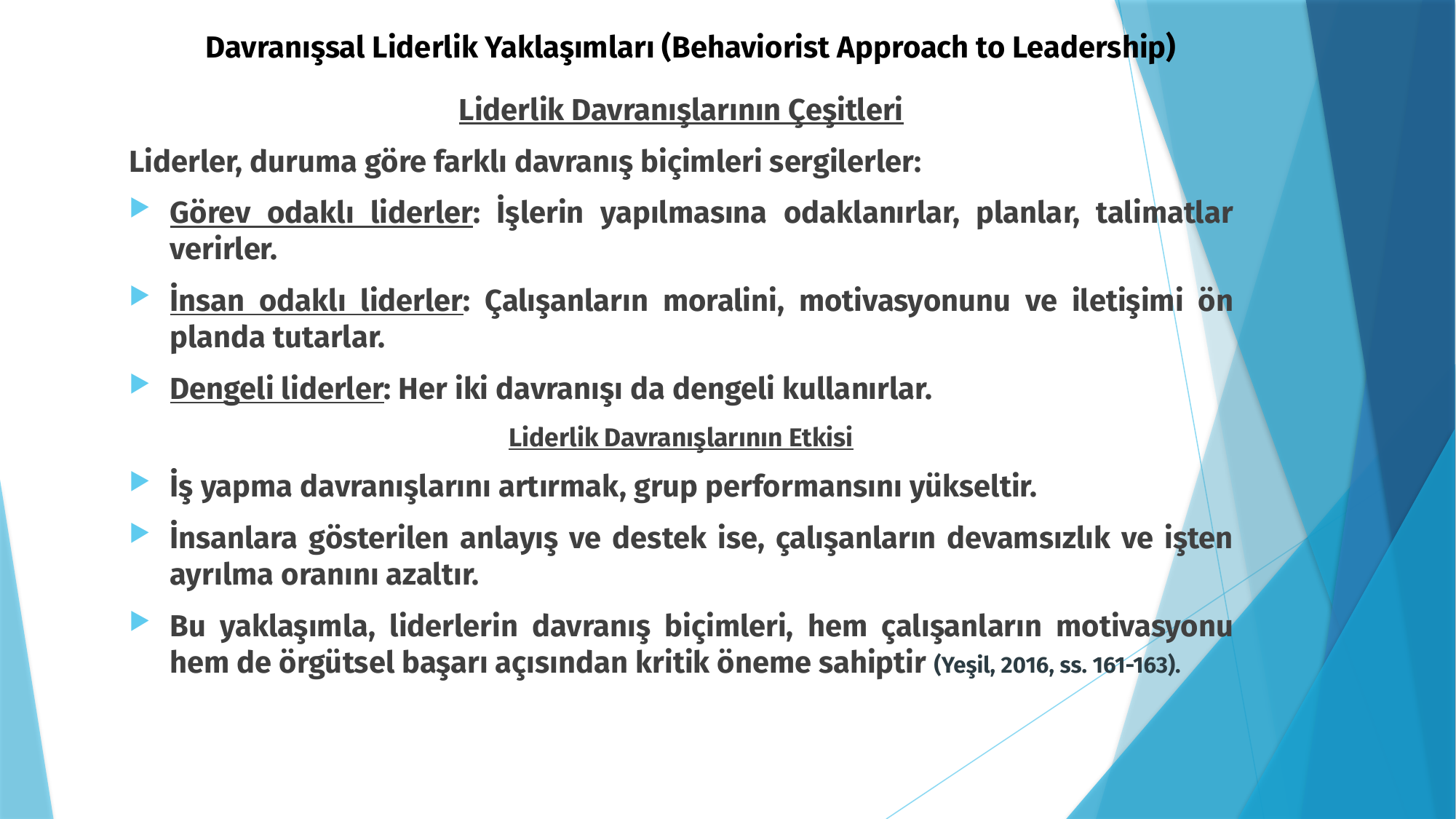

# Davranışsal Liderlik Yaklaşımları (Behaviorist Approach to Leadership)
Liderlik Davranışlarının Çeşitleri
Liderler, duruma göre farklı davranış biçimleri sergilerler:
Görev odaklı liderler: İşlerin yapılmasına odaklanırlar, planlar, talimatlar verirler.
İnsan odaklı liderler: Çalışanların moralini, motivasyonunu ve iletişimi ön planda tutarlar.
Dengeli liderler: Her iki davranışı da dengeli kullanırlar.
Liderlik Davranışlarının Etkisi
İş yapma davranışlarını artırmak, grup performansını yükseltir.
İnsanlara gösterilen anlayış ve destek ise, çalışanların devamsızlık ve işten ayrılma oranını azaltır.
Bu yaklaşımla, liderlerin davranış biçimleri, hem çalışanların motivasyonu hem de örgütsel başarı açısından kritik öneme sahiptir (Yeşil, 2016, ss. 161-163).